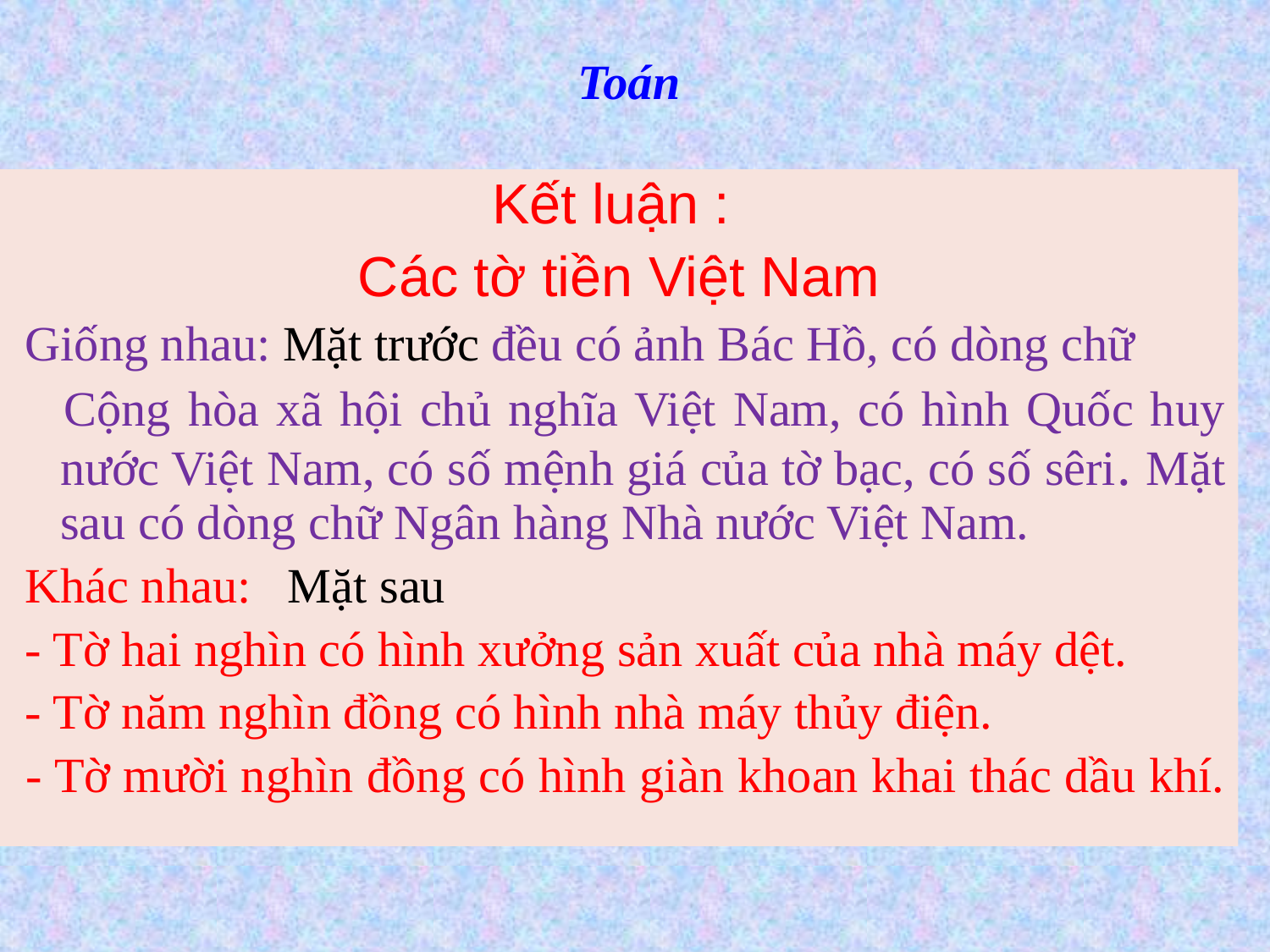

# Toán
Kết luận :
Các tờ tiền Việt Nam
 Giống nhau: Mặt trước đều có ảnh Bác Hồ, có dòng chữ
   Cộng hòa xã hội chủ nghĩa Việt Nam, có hình Quốc huy nước Việt Nam, có số mệnh giá của tờ bạc, có số sêri. Mặt sau có dòng chữ Ngân hàng Nhà nước Việt Nam.
 Khác nhau:   Mặt sau
 - Tờ hai nghìn có hình xưởng sản xuất của nhà máy dệt.
 - Tờ năm nghìn đồng có hình nhà máy thủy điện.
 - Tờ mười nghìn đồng có hình giàn khoan khai thác dầu khí.